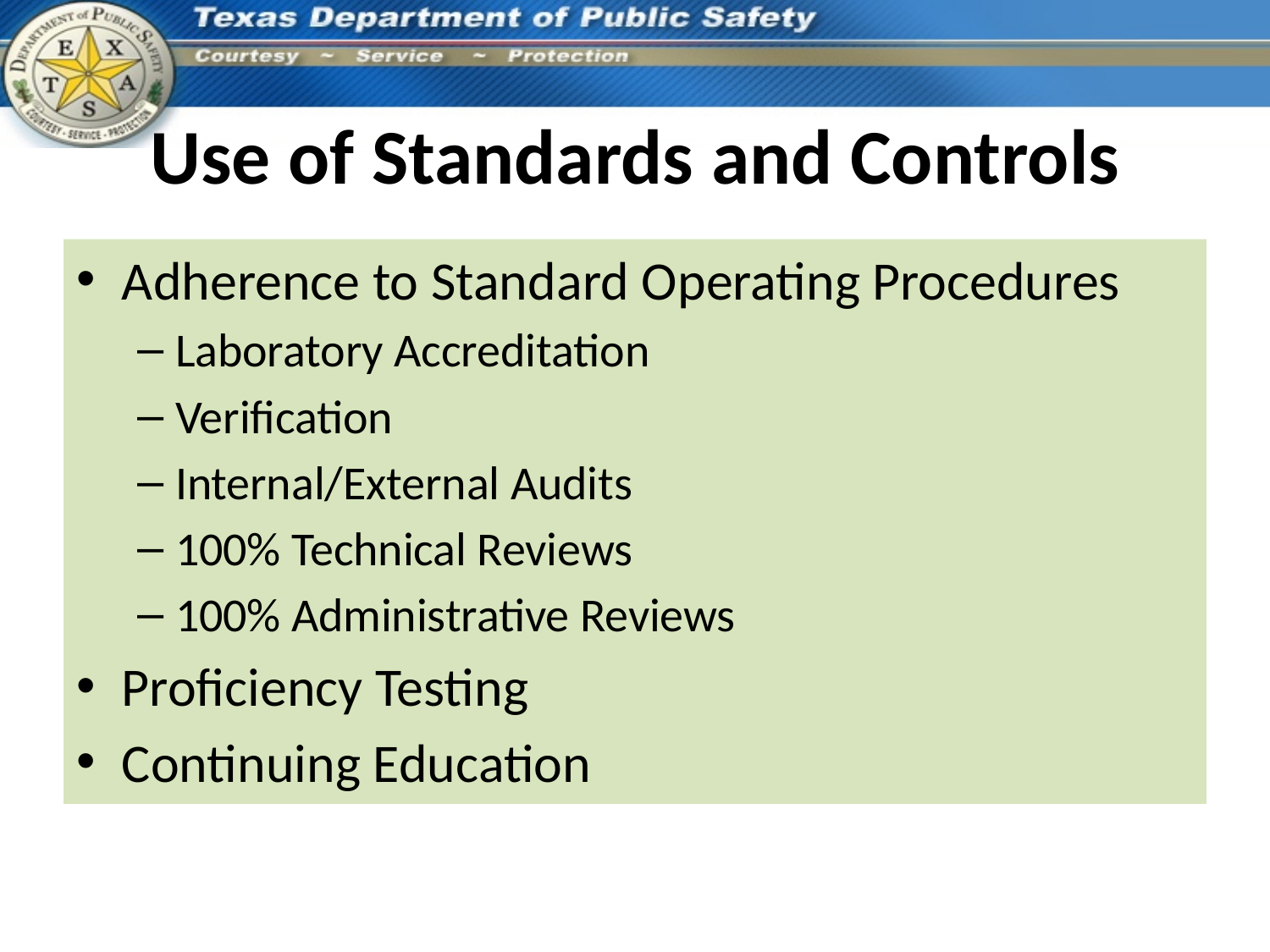

# Use of Standards and Controls
Adherence to Standard Operating Procedures
Laboratory Accreditation
Verification
Internal/External Audits
100% Technical Reviews
100% Administrative Reviews
Proficiency Testing
Continuing Education